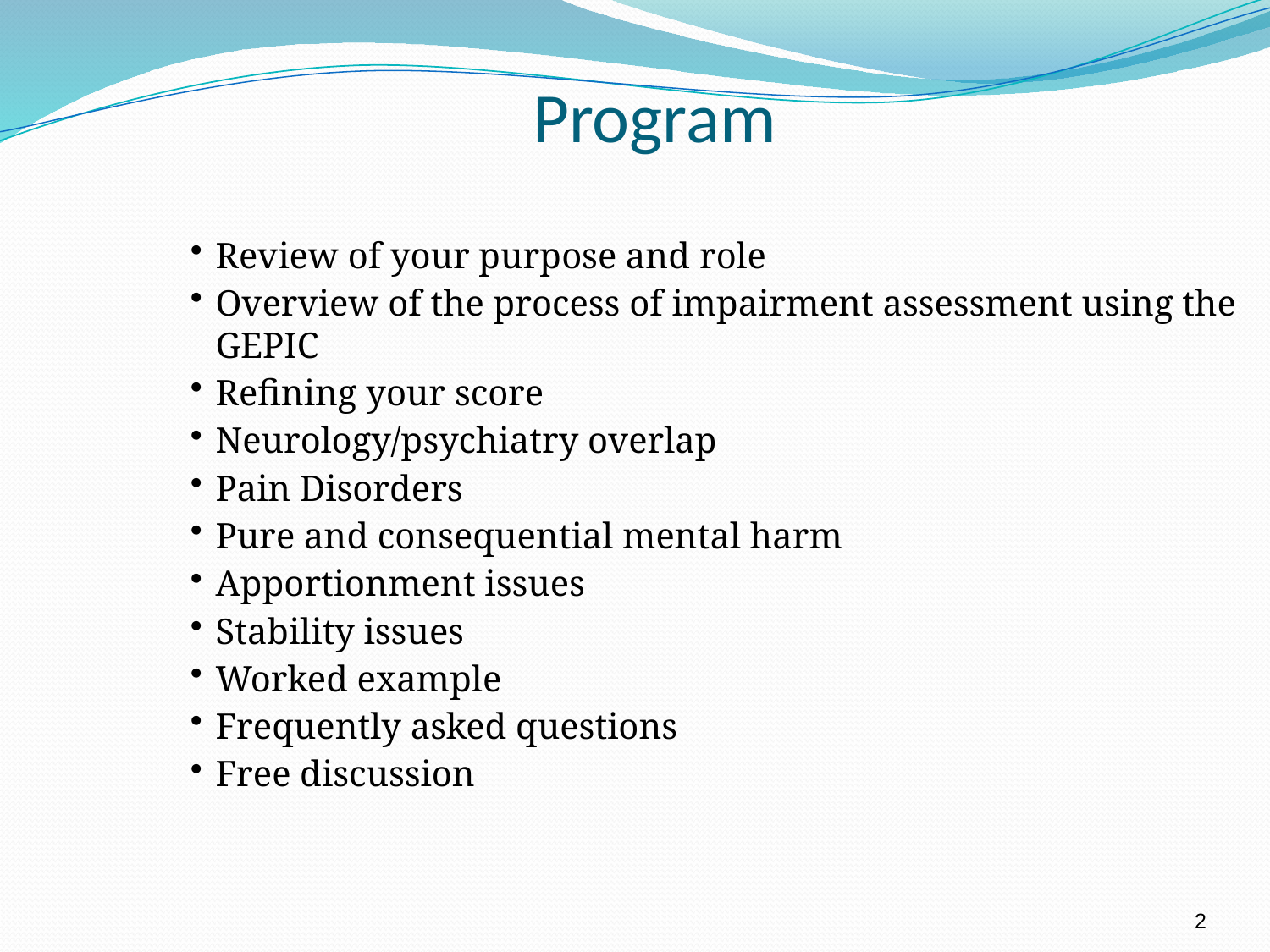

Program
Review of your purpose and role
Overview of the process of impairment assessment using the GEPIC
Refining your score
Neurology/psychiatry overlap
Pain Disorders
Pure and consequential mental harm
Apportionment issues
Stability issues
Worked example
Frequently asked questions
Free discussion
2